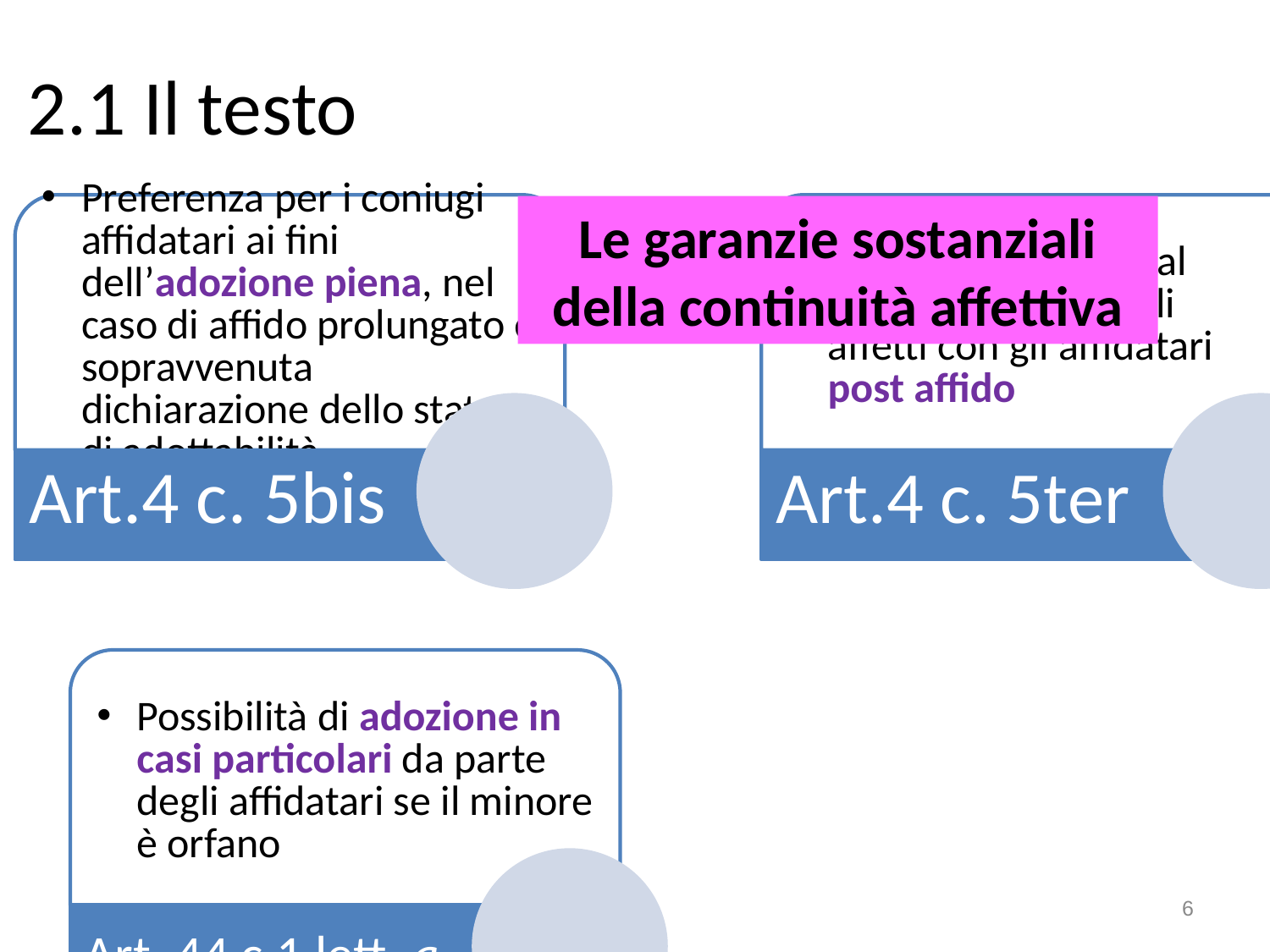

# 2.1 Il testo
Art.4 c. 5bis
Art.4 c. 5ter
Possibilità di adozione in casi particolari da parte degli affidatari se il minore è orfano
Le garanzie sostanziali della continuità affettiva
6